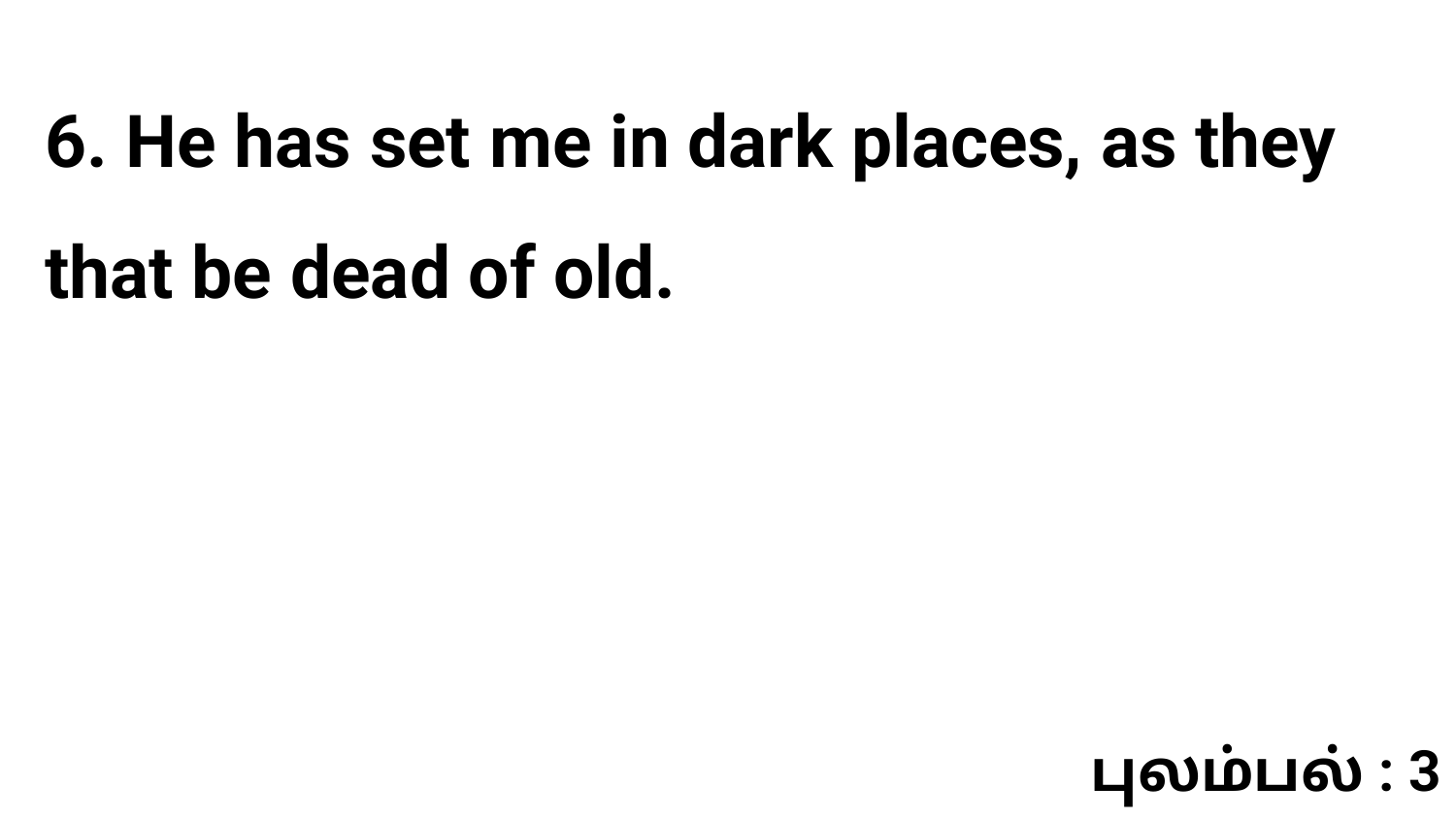

6. He has set me in dark places, as they that be dead of old.
புலம்பல் : 3